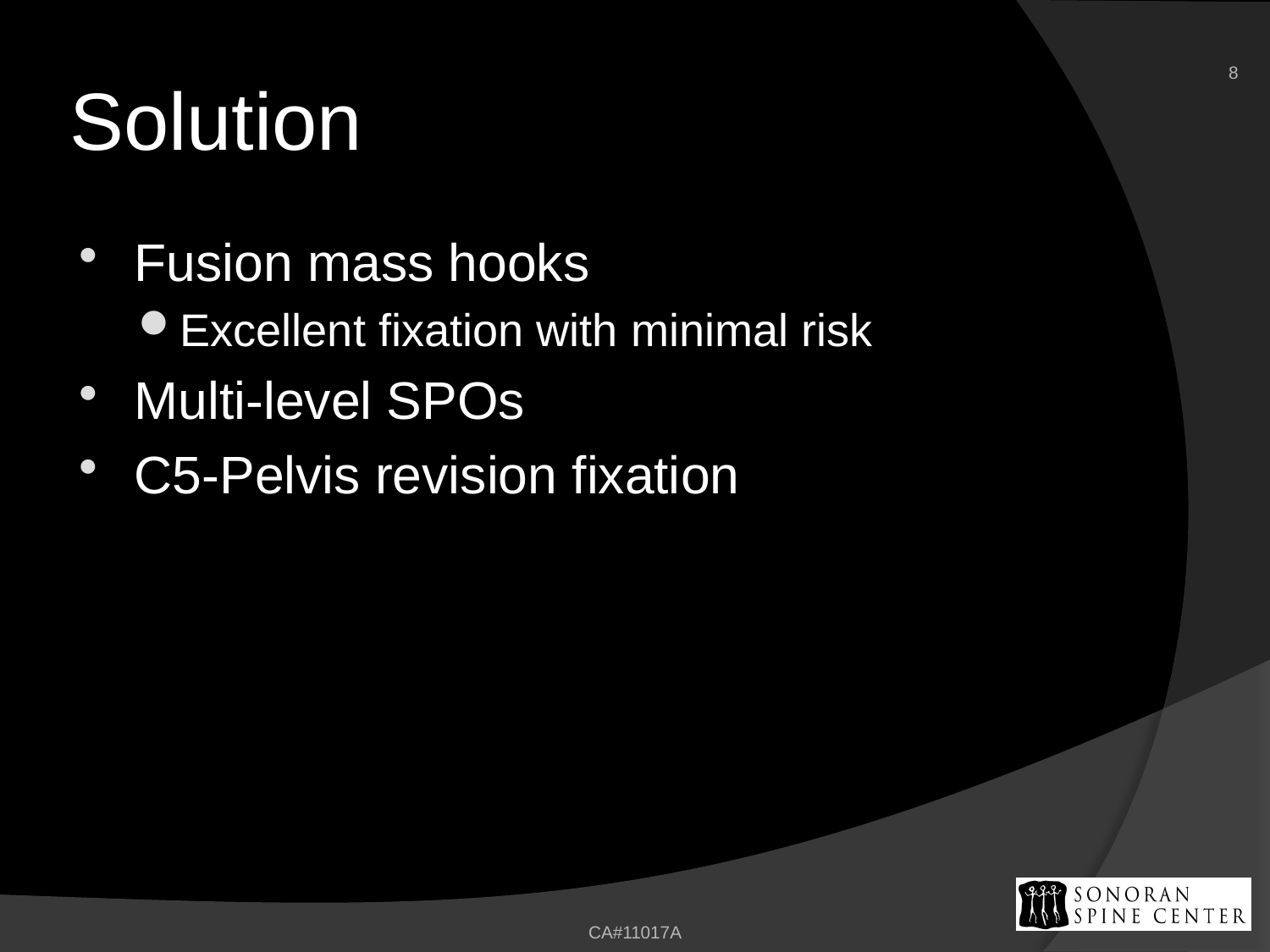

8
# Solution
Fusion mass hooks
Excellent fixation with minimal risk
Multi-level SPOs
C5-Pelvis revision fixation
CA#11017A